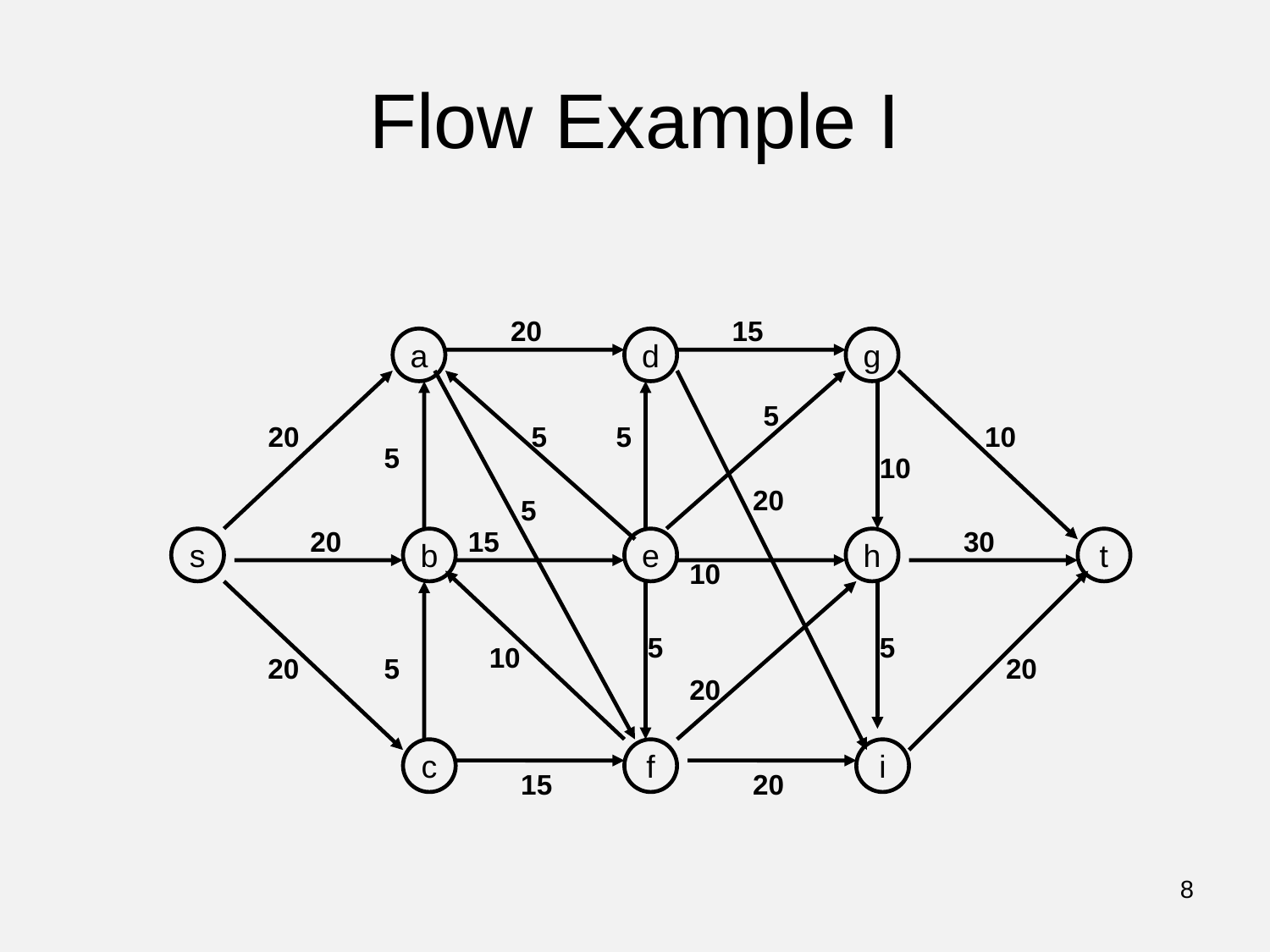

# Flow Example I
20
15
a
d
g

5
20
5
5
10
5
10
20
5
20
15
30
s
b
e
h
t
10

5
5
10
20
5
20
20
c
f
i

15

20
8